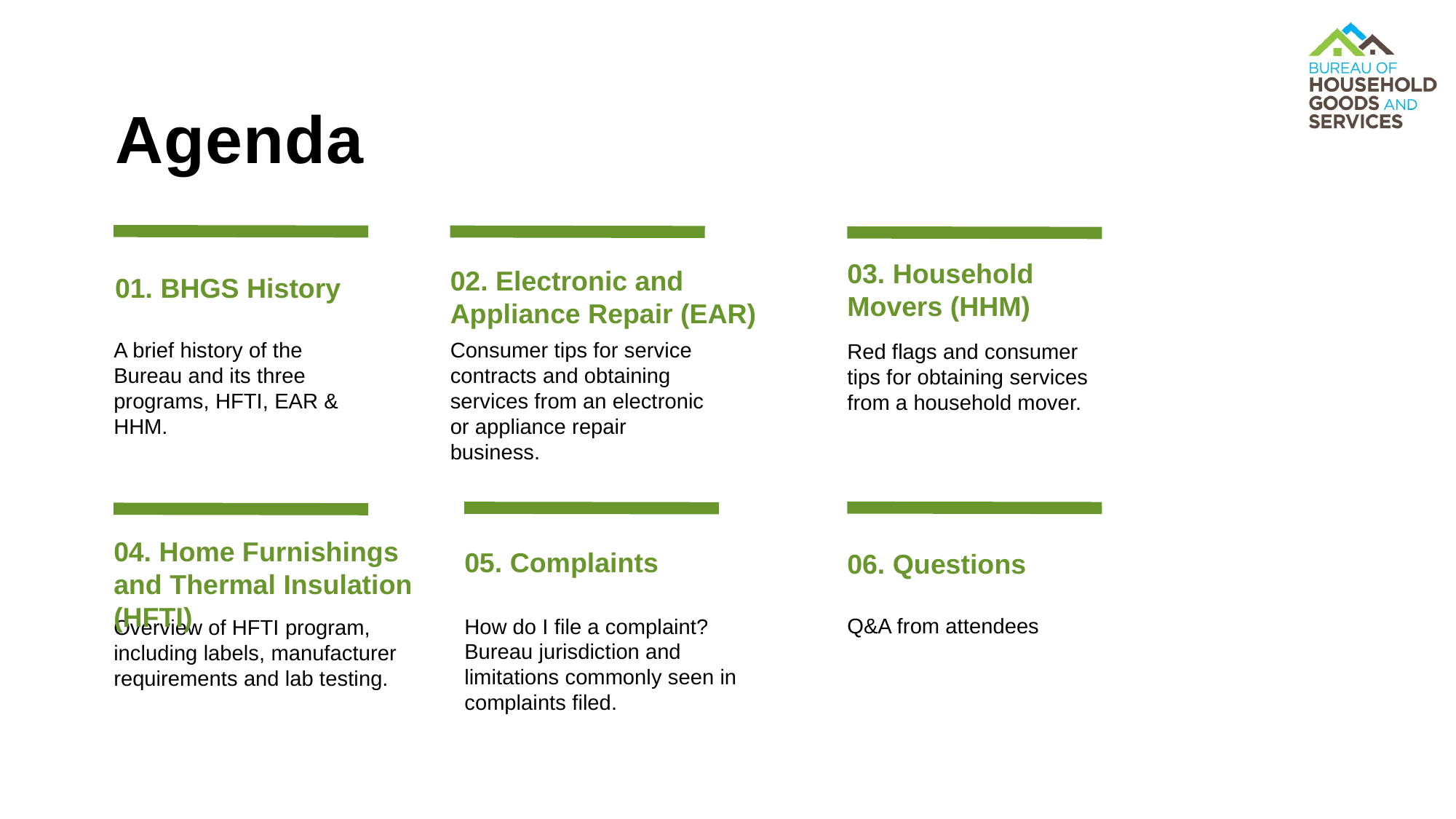

# Agenda
03. Household Movers (HHM)
02. Electronic and Appliance Repair (EAR)
01. BHGS History
Consumer tips for service contracts and obtaining services from an electronic or appliance repair business.
A brief history of the Bureau and its three programs, HFTI, EAR & HHM.
Red flags and consumer tips for obtaining services from a household mover.
04. Home Furnishings and Thermal Insulation (HFTI)
05. Complaints
06. Questions
Q&A from attendees
How do I file a complaint? Bureau jurisdiction and limitations commonly seen in complaints filed.
Overview of HFTI program, including labels, manufacturer requirements and lab testing.